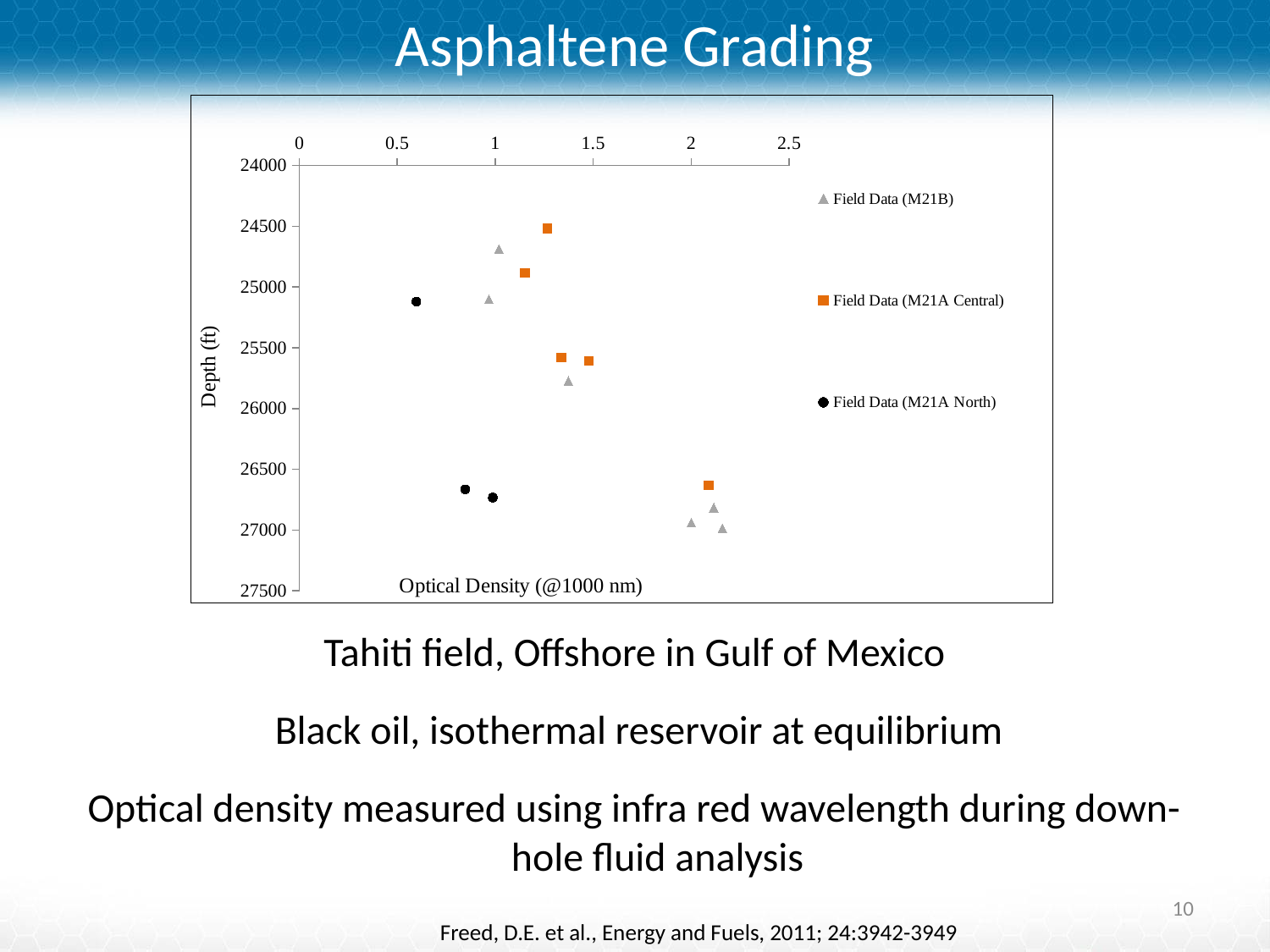

# Asphaltene Grading

### Chart

| Category |  |  |  |
|---|---|---|---|

Tahiti field, Offshore in Gulf of Mexico

 Black oil, isothermal reservoir at equilibrium

Optical density measured using infra red wavelength during down-hole fluid analysis

10
Freed, D.E. et al., Energy and Fuels, 2011; 24:3942-3949